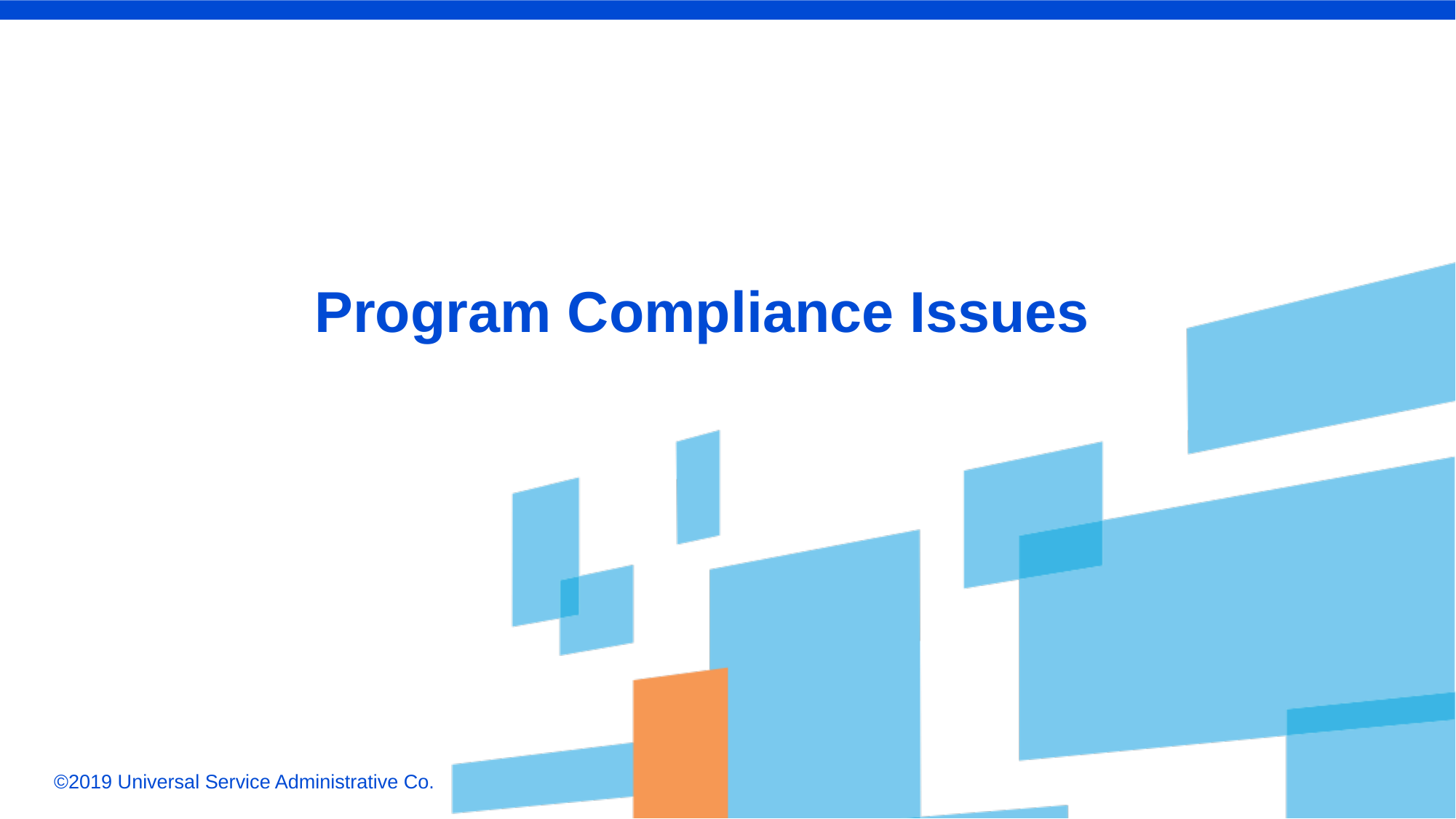

Program Compliance Issues

©2019 Universal Service Administrative Co.